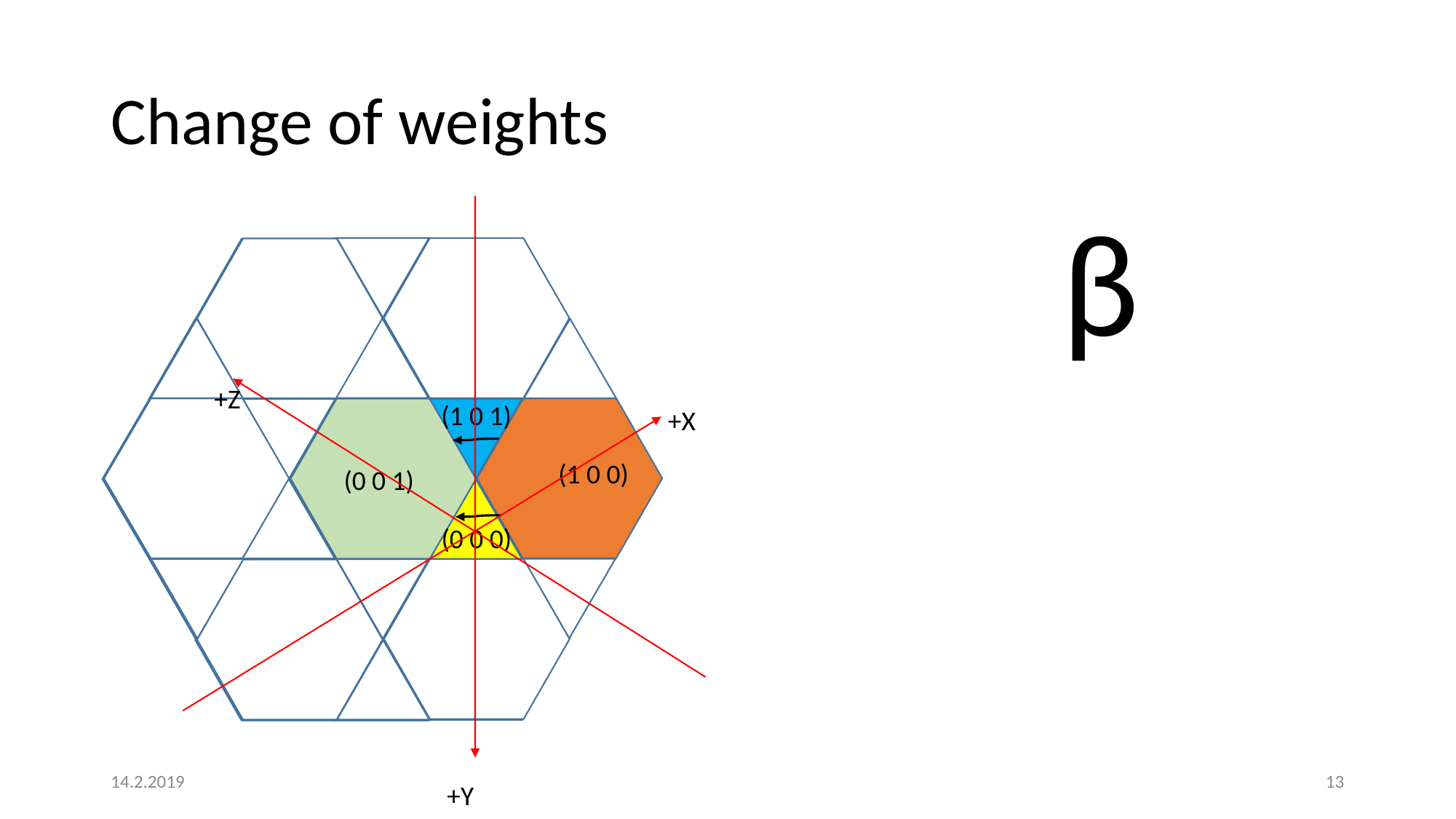

# Change of weights
γ

(0 0 1)
(0 1 1)
(0 1 0)
 α

 α = 1
(1 0 0)
β

(1 0 1)
(1 0 0)
(0 0 1)
(0 0 0)
+Z
+X
+Y

14.2.2019
13